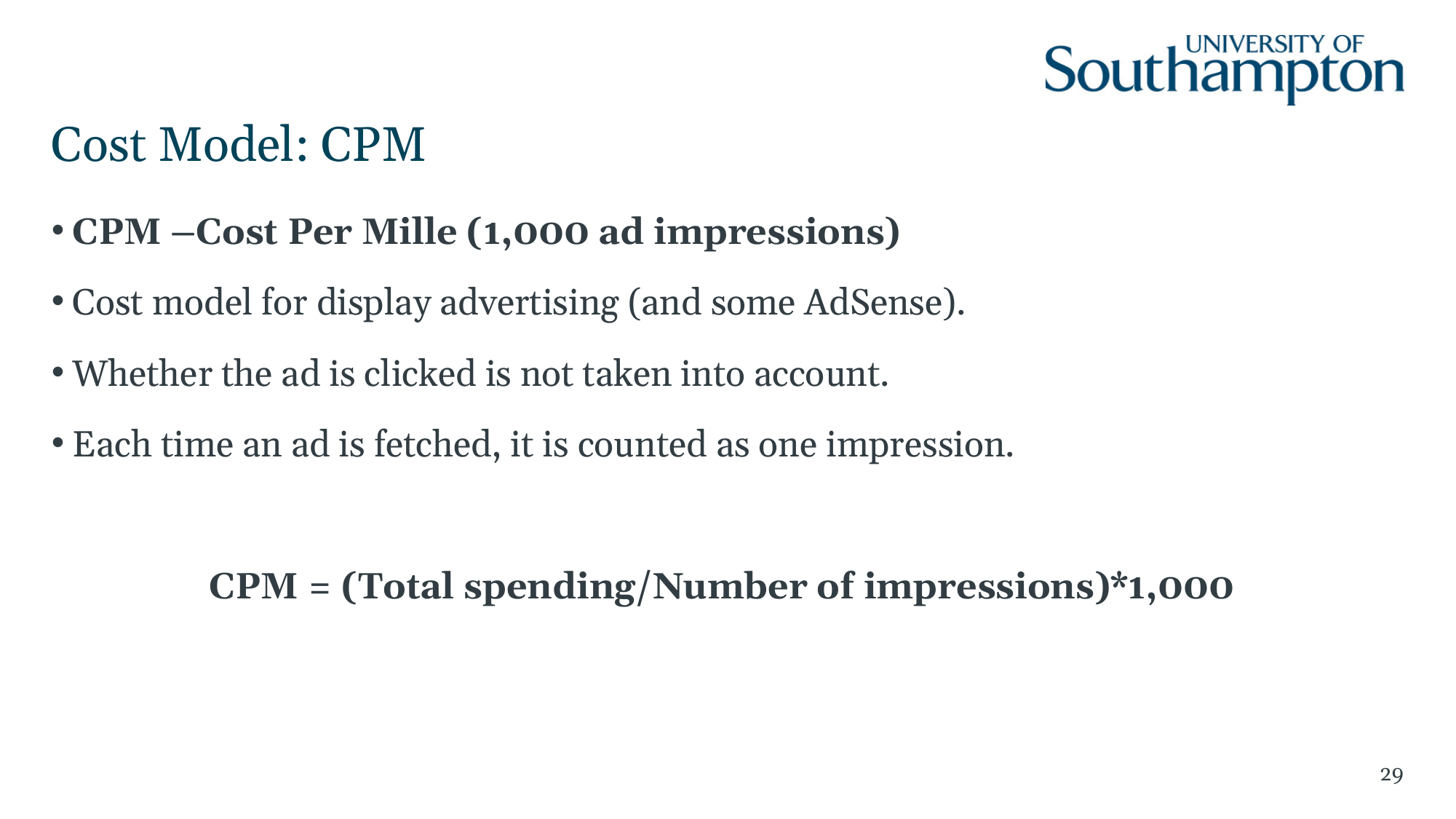

# Cost Model: CPM
CPM –Cost Per Mille (1,000 ad impressions)
Cost model for display advertising (and some AdSense).
Whether the ad is clicked is not taken into account.
Each time an ad is fetched, it is counted as one impression.

CPM = (Total spending/Number of impressions)*1,000
29